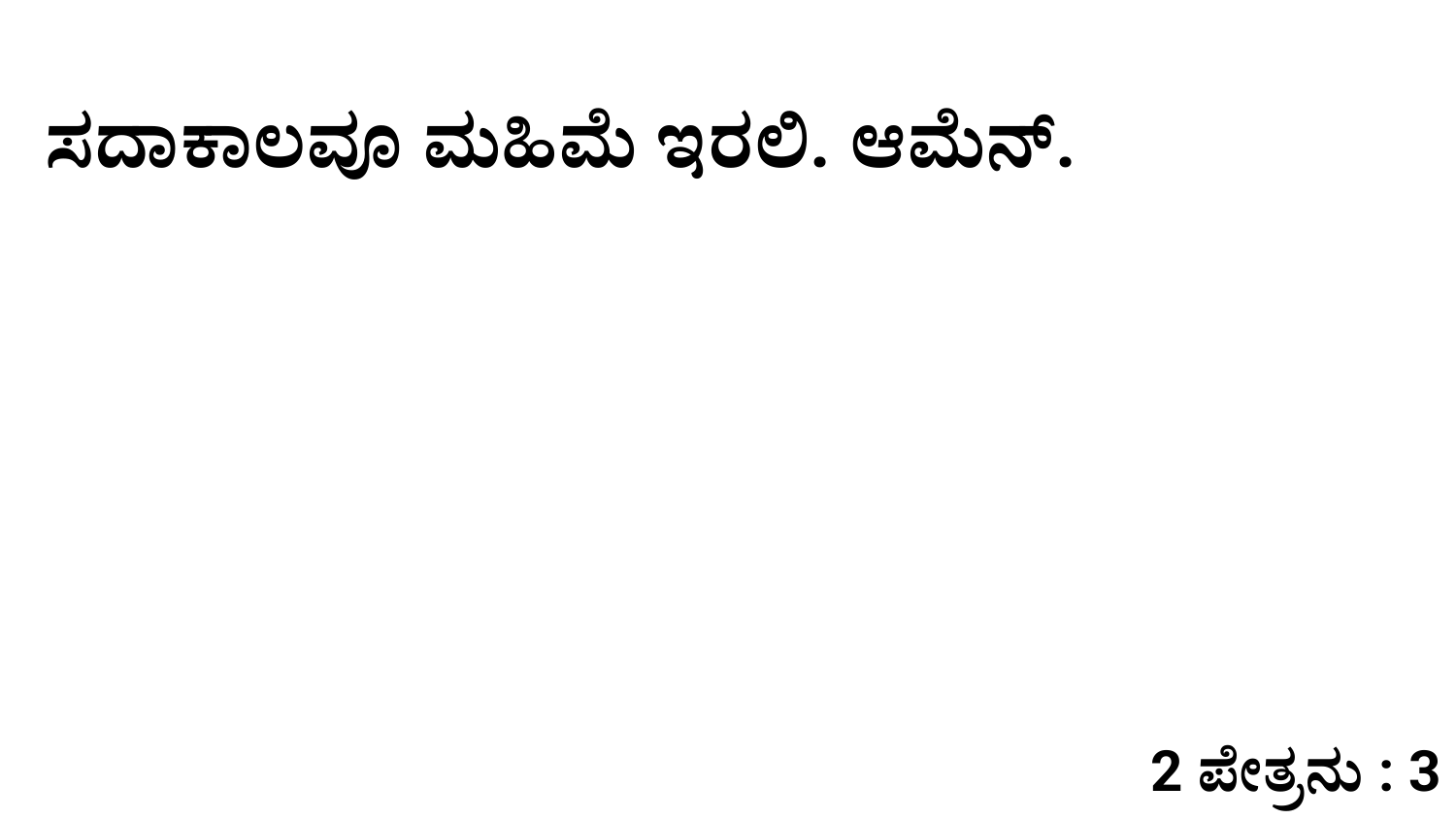

ಸದಾಕಾಲವೂ ಮಹಿಮೆ ಇರಲಿ. ಆಮೆನ್‌.
2 ಪೇತ್ರನು : 3